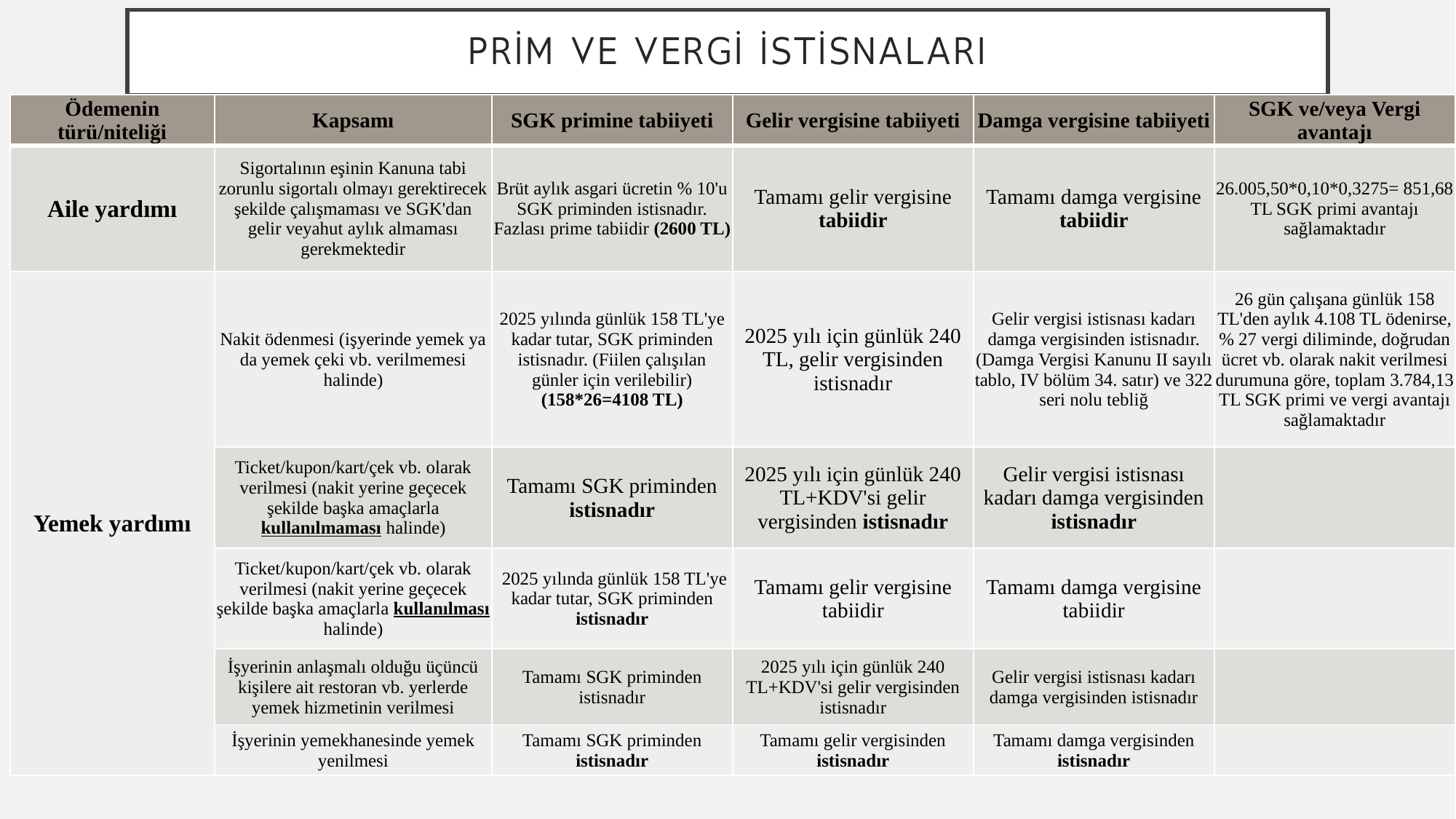

# Prim ve Vergi İstisnaları
| Ödemenin türü/niteliği | Kapsamı | SGK primine tabiiyeti | Gelir vergisine tabiiyeti | Damga vergisine tabiiyeti | SGK ve/veya Vergi avantajı |
| --- | --- | --- | --- | --- | --- |
| Aile yardımı | Sigortalının eşinin Kanuna tabi zorunlu sigortalı olmayı gerektirecek şekilde çalışmaması ve SGK'dan gelir veyahut aylık almaması gerekmektedir | Brüt aylık asgari ücretin % 10'u SGK priminden istisnadır. Fazlası prime tabiidir (2600 TL) | Tamamı gelir vergisine tabiidir | Tamamı damga vergisine tabiidir | 26.005,50\*0,10\*0,3275= 851,68 TL SGK primi avantajı sağlamaktadır |
| Yemek yardımı | Nakit ödenmesi (işyerinde yemek ya da yemek çeki vb. verilmemesi halinde) | 2025 yılında günlük 158 TL'ye kadar tutar, SGK priminden istisnadır. (Fiilen çalışılan günler için verilebilir) (158\*26=4108 TL) | 2025 yılı için günlük 240 TL, gelir vergisinden istisnadır | Gelir vergisi istisnası kadarı damga vergisinden istisnadır. (Damga Vergisi Kanunu II sayılı tablo, IV bölüm 34. satır) ve 322 seri nolu tebliğ | 26 gün çalışana günlük 158 TL'den aylık 4.108 TL ödenirse, % 27 vergi diliminde, doğrudan ücret vb. olarak nakit verilmesi durumuna göre, toplam 3.784,13 TL SGK primi ve vergi avantajı sağlamaktadır |
|  | Ticket/kupon/kart/çek vb. olarak verilmesi (nakit yerine geçecek şekilde başka amaçlarla kullanılmaması halinde) | Tamamı SGK priminden istisnadır | 2025 yılı için günlük 240 TL+KDV'si gelir vergisinden istisnadır | Gelir vergisi istisnası kadarı damga vergisinden istisnadır |  |
|  | Ticket/kupon/kart/çek vb. olarak verilmesi (nakit yerine geçecek şekilde başka amaçlarla kullanılması halinde) | 2025 yılında günlük 158 TL'ye kadar tutar, SGK priminden istisnadır | Tamamı gelir vergisine tabiidir | Tamamı damga vergisine tabiidir |  |
|  | İşyerinin anlaşmalı olduğu üçüncü kişilere ait restoran vb. yerlerde yemek hizmetinin verilmesi | Tamamı SGK priminden istisnadır | 2025 yılı için günlük 240 TL+KDV'si gelir vergisinden istisnadır | Gelir vergisi istisnası kadarı damga vergisinden istisnadır |  |
|  | İşyerinin yemekhanesinde yemek yenilmesi | Tamamı SGK priminden istisnadır | Tamamı gelir vergisinden istisnadır | Tamamı damga vergisinden istisnadır |  |